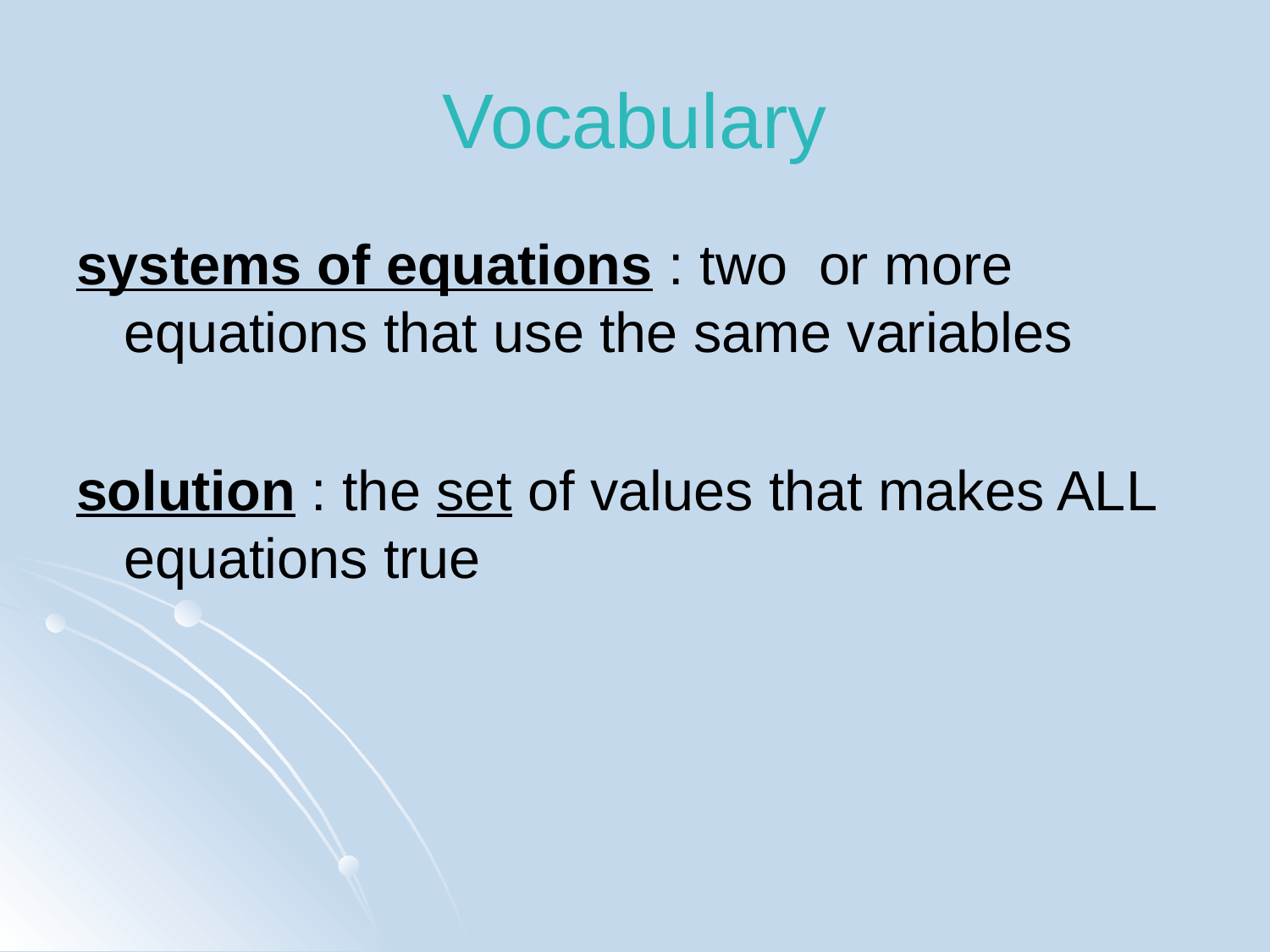

# Vocabulary
systems of equations : two  or more equations that use the same variables

solution : the set of values that makes ALL equations true